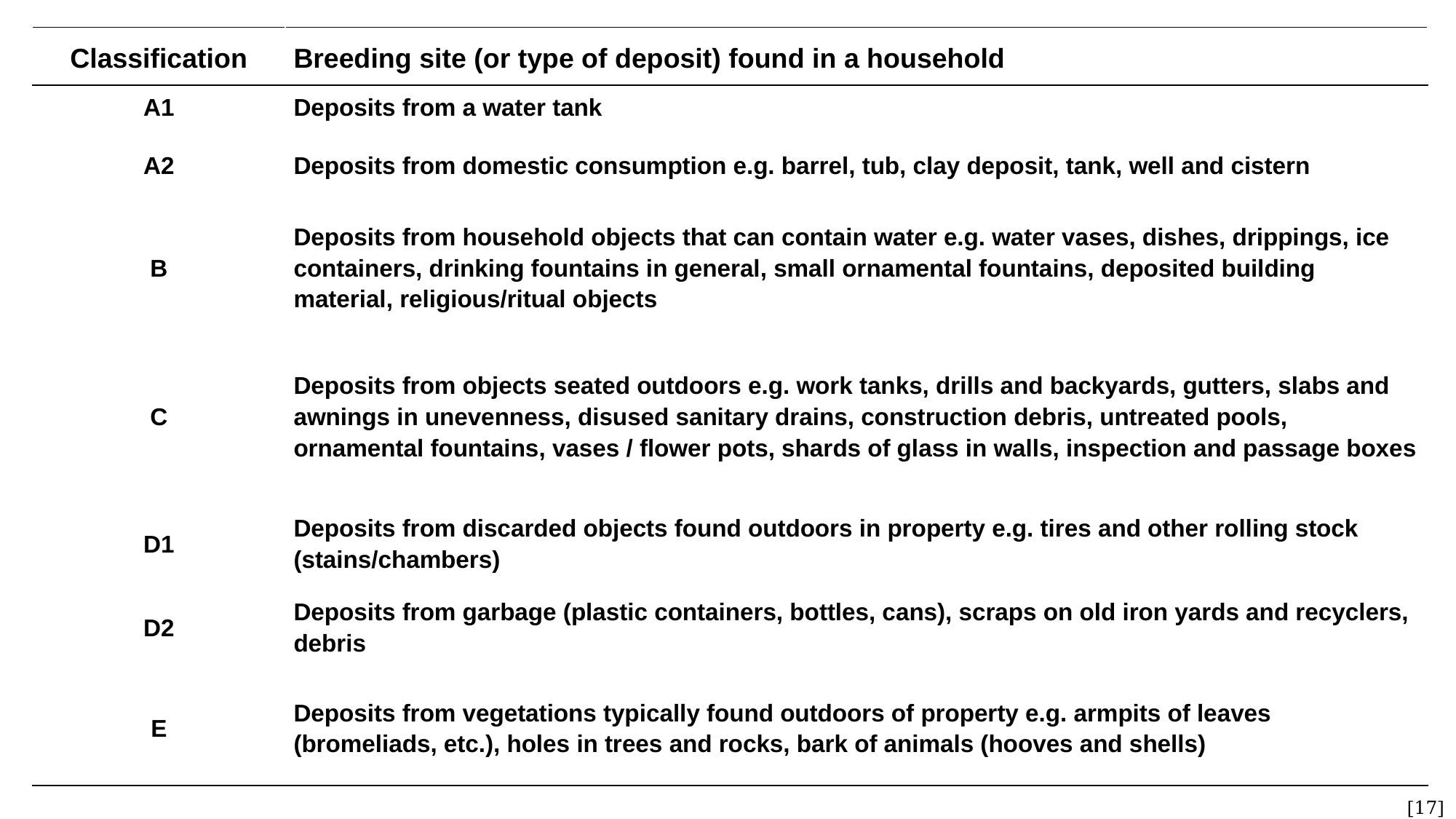

| Classification | Breeding site (or type of deposit) found in a household |
| --- | --- |
| A1 | Deposits from a water tank |
| A2 | Deposits from domestic consumption e.g. barrel, tub, clay deposit, tank, well and cistern |
| B | Deposits from household objects that can contain water e.g. water vases, dishes, drippings, ice containers, drinking fountains in general, small ornamental fountains, deposited building material, religious/ritual objects |
| C | Deposits from objects seated outdoors e.g. work tanks, drills and backyards, gutters, slabs and awnings in unevenness, disused sanitary drains, construction debris, untreated pools, ornamental fountains, vases / flower pots, shards of glass in walls, inspection and passage boxes |
| D1 | Deposits from discarded objects found outdoors in property e.g. tires and other rolling stock (stains/chambers) |
| D2 | Deposits from garbage (plastic containers, bottles, cans), scraps on old iron yards and recyclers, debris |
| E | Deposits from vegetations typically found outdoors of property e.g. armpits of leaves (bromeliads, etc.), holes in trees and rocks, bark of animals (hooves and shells) |
[17]